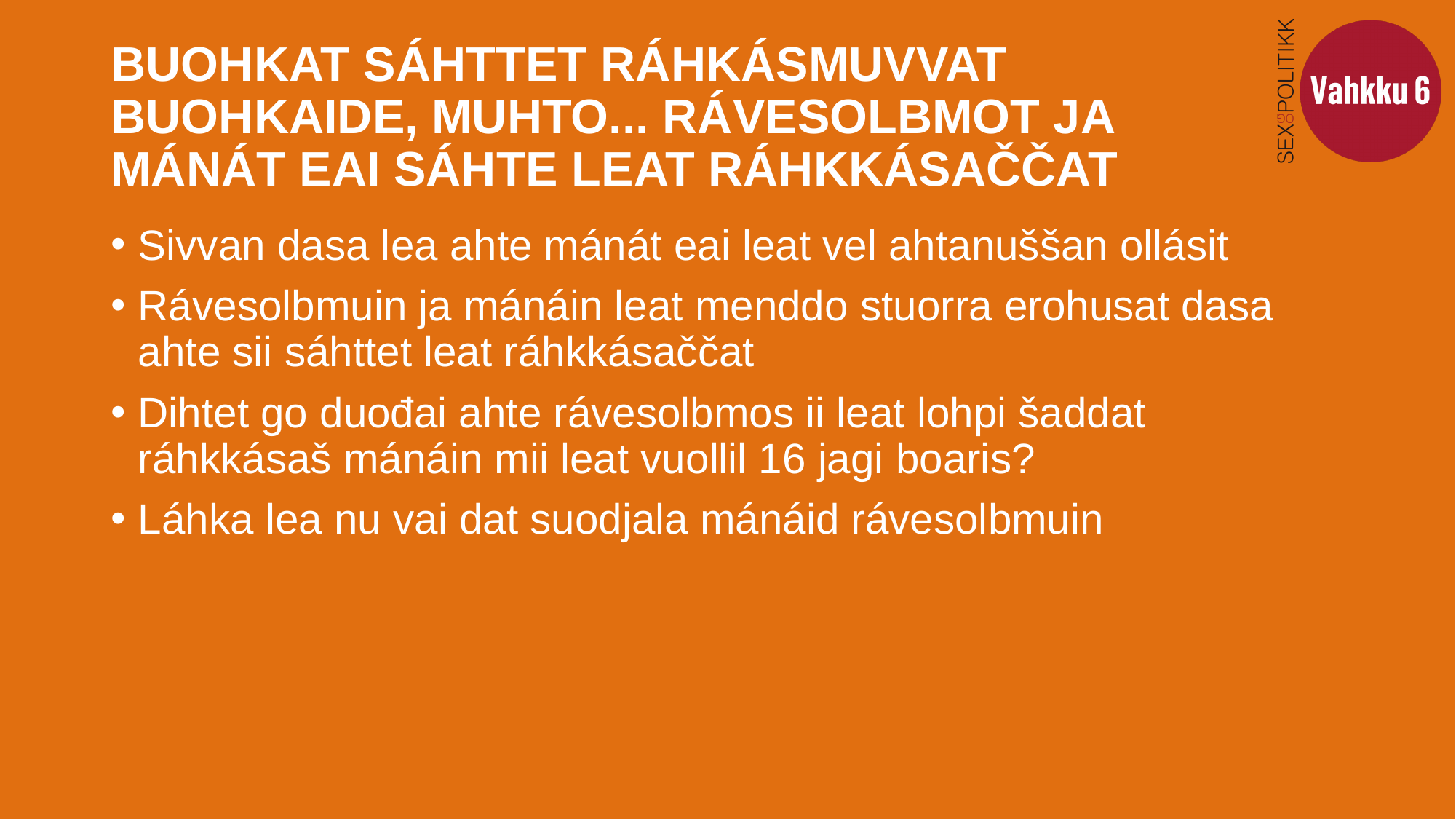

# BUOHKAT SÁHTTET RÁHKÁSMUVVAT BUOHKAIDE, MUHTO... RÁVESOLBMOT JA MÁNÁT EAI SÁHTE LEAT RÁHKKÁSAČČAT
Sivvan dasa lea ahte mánát eai leat vel ahtanuššan ollásit
Rávesolbmuin ja mánáin leat menddo stuorra erohusat dasa ahte sii sáhttet leat ráhkkásaččat
Dihtet go duođai ahte rávesolbmos ii leat lohpi šaddat ráhkkásaš mánáin mii leat vuollil 16 jagi boaris?
Láhka lea nu vai dat suodjala mánáid rávesolbmuin